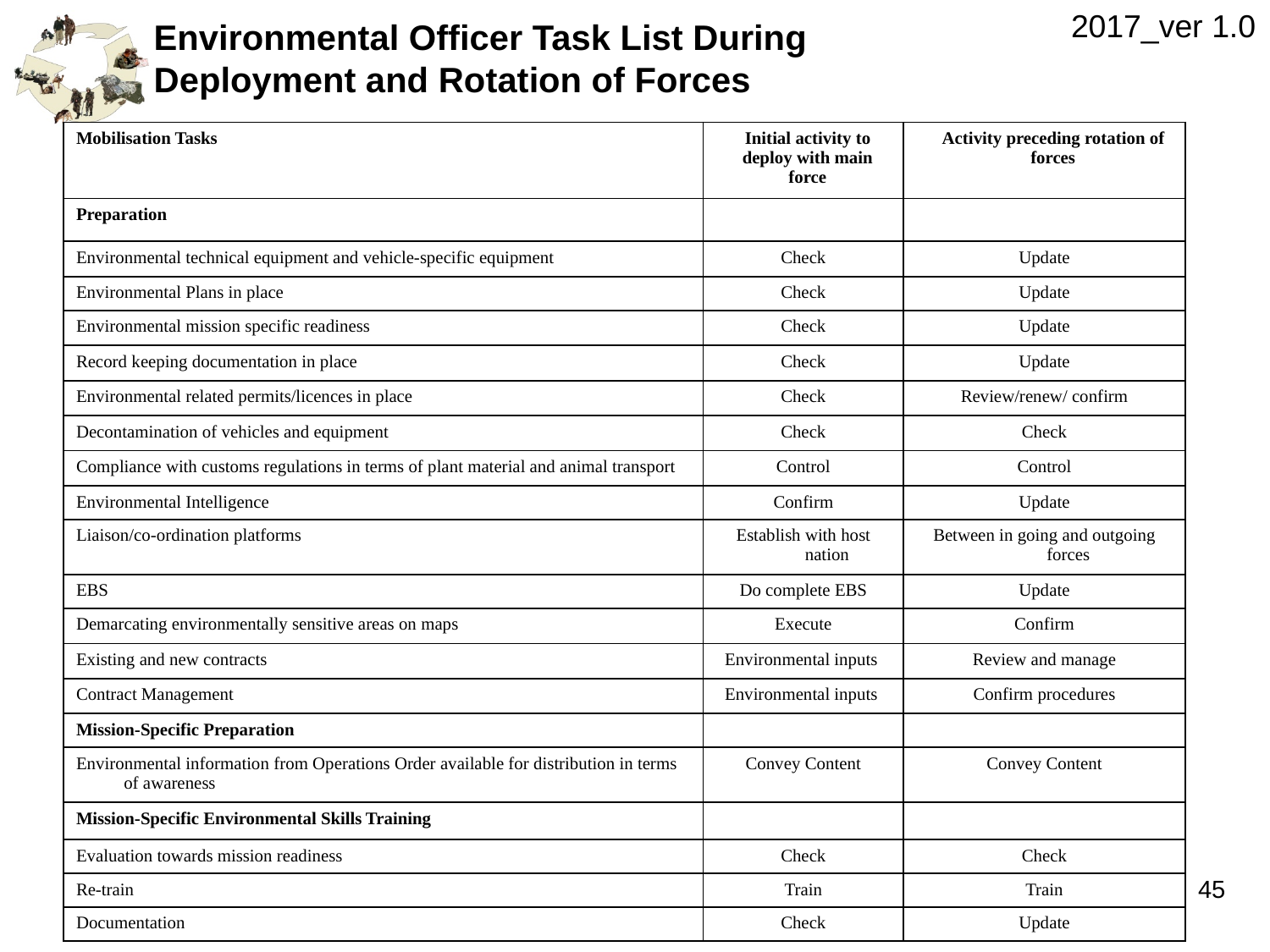

2017_ver 1.0
Environmental Officer Task List During
Deployment and Rotation of Forces
| Mobilisation Tasks | Initial activity to deploy with main force | Activity preceding rotation of forces |
| --- | --- | --- |
| Preparation |  |  |
| Environmental technical equipment and vehicle-specific equipment | Check | Update |
| Environmental Plans in place | Check | Update |
| Environmental mission specific readiness | Check | Update |
| Record keeping documentation in place | Check | Update |
| Environmental related permits/licences in place | Check | Review/renew/ confirm |
| Decontamination of vehicles and equipment | Check | Check |
| Compliance with customs regulations in terms of plant material and animal transport | Control | Control |
| Environmental Intelligence | Confirm | Update |
| Liaison/co-ordination platforms | Establish with host nation | Between in going and outgoing forces |
| EBS | Do complete EBS | Update |
| Demarcating environmentally sensitive areas on maps | Execute | Confirm |
| Existing and new contracts | Environmental inputs | Review and manage |
| Contract Management | Environmental inputs | Confirm procedures |
| Mission-Specific Preparation |  |  |
| Environmental information from Operations Order available for distribution in terms of awareness | Convey Content | Convey Content |
| Mission-Specific Environmental Skills Training |  |  |
| Evaluation towards mission readiness | Check | Check |
| Re-train | Train | Train |
| Documentation | Check | Update |
45